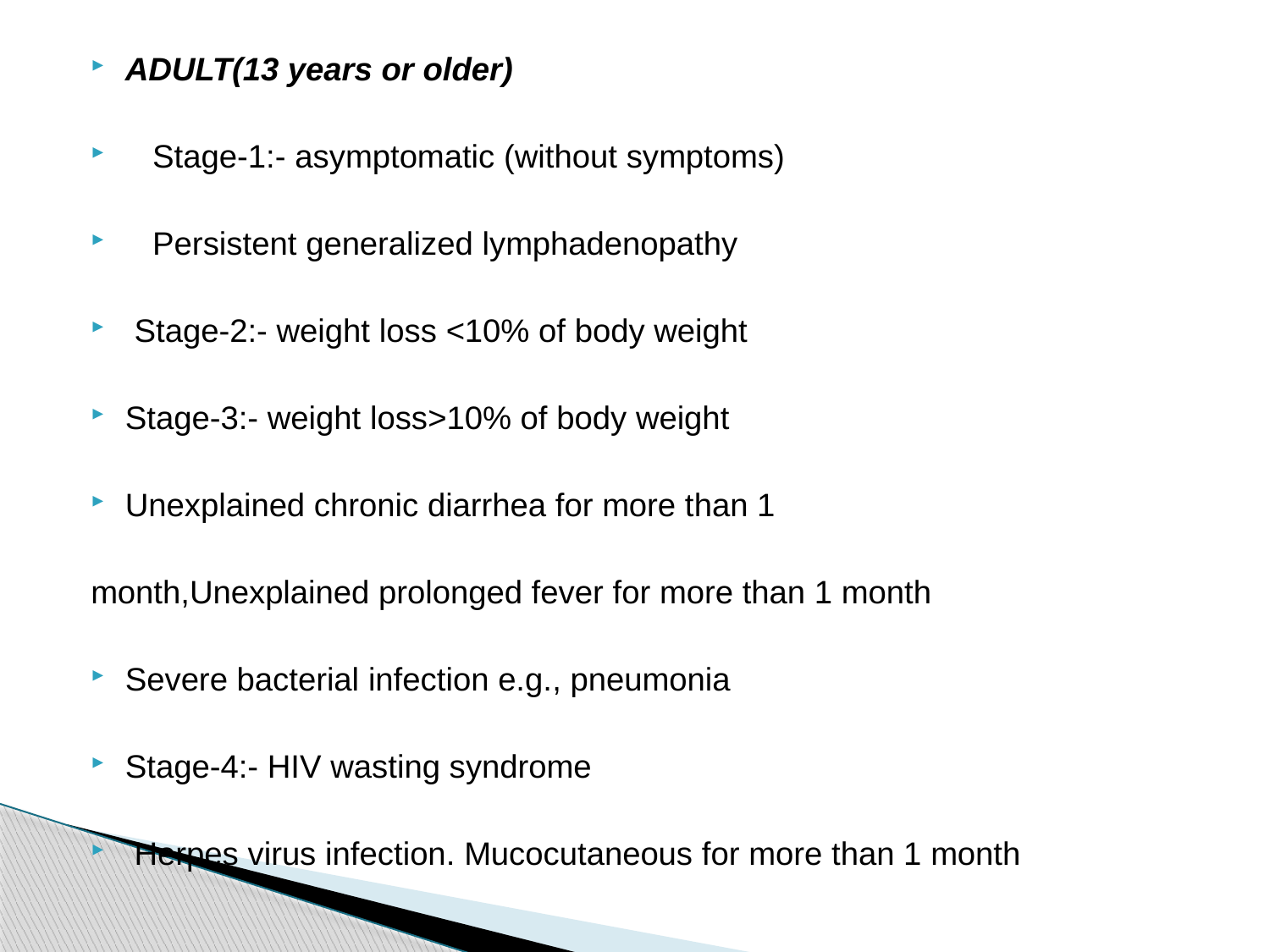

#
ADULT(13 years or older)

   Stage-1:- asymptomatic (without symptoms)

   Persistent generalized lymphadenopathy

 Stage-2:- weight loss <10% of body weight

Stage-3:- weight loss>10% of body weight

Unexplained chronic diarrhea for more than 1

month,Unexplained prolonged fever for more than 1 month

Severe bacterial infection e.g., pneumonia

Stage-4:- HIV wasting syndrome

 Herpes virus infection. Mucocutaneous for more than 1 month